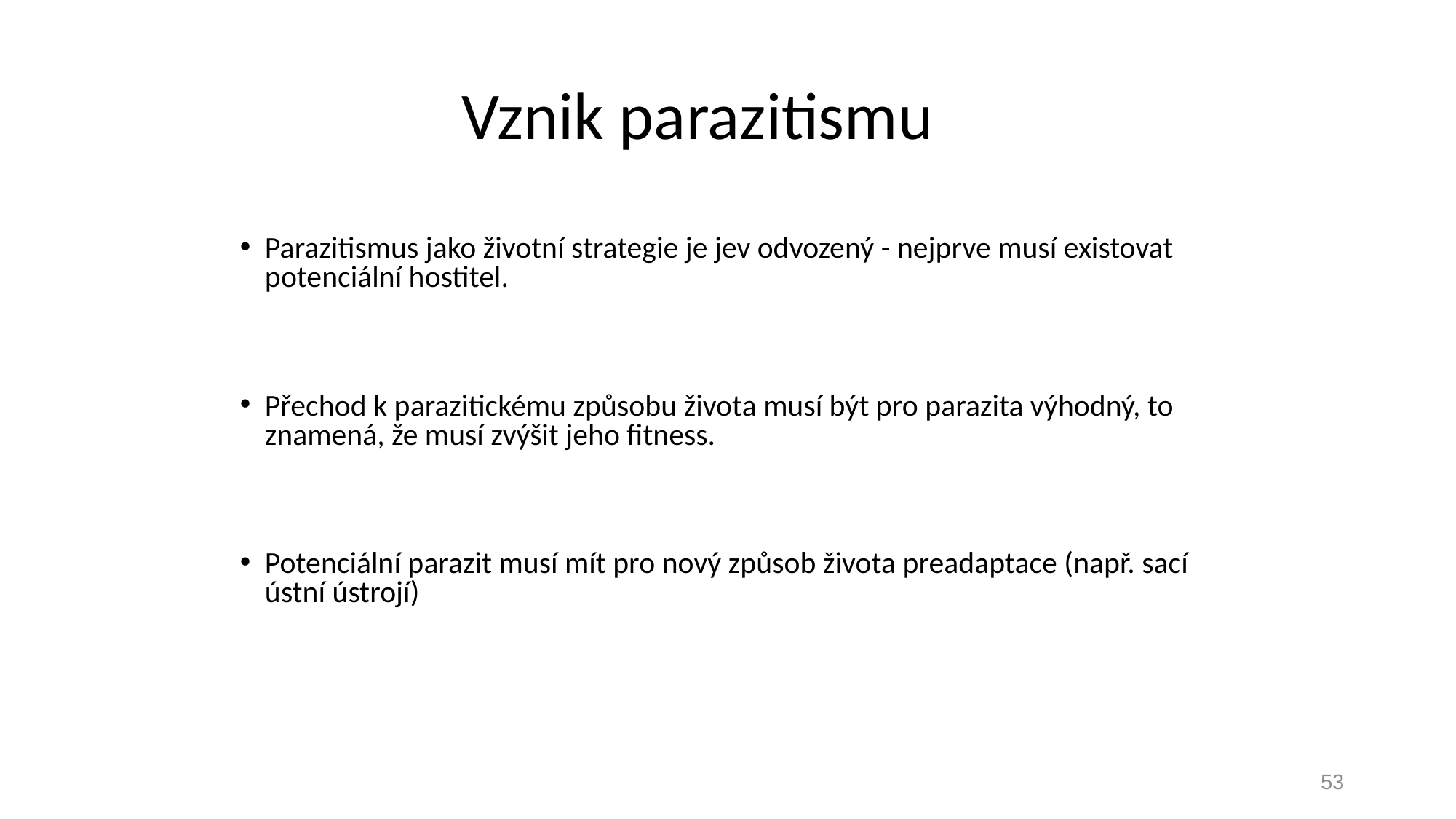

# Vznik parazitismu
Parazitismus jako životní strategie je jev odvozený - nejprve musí existovat potenciální hostitel.

Přechod k parazitickému způsobu života musí být pro parazita výhodný, to znamená, že musí zvýšit jeho fitness.

Potenciální parazit musí mít pro nový způsob života preadaptace (např. sací ústní ústrojí)

53